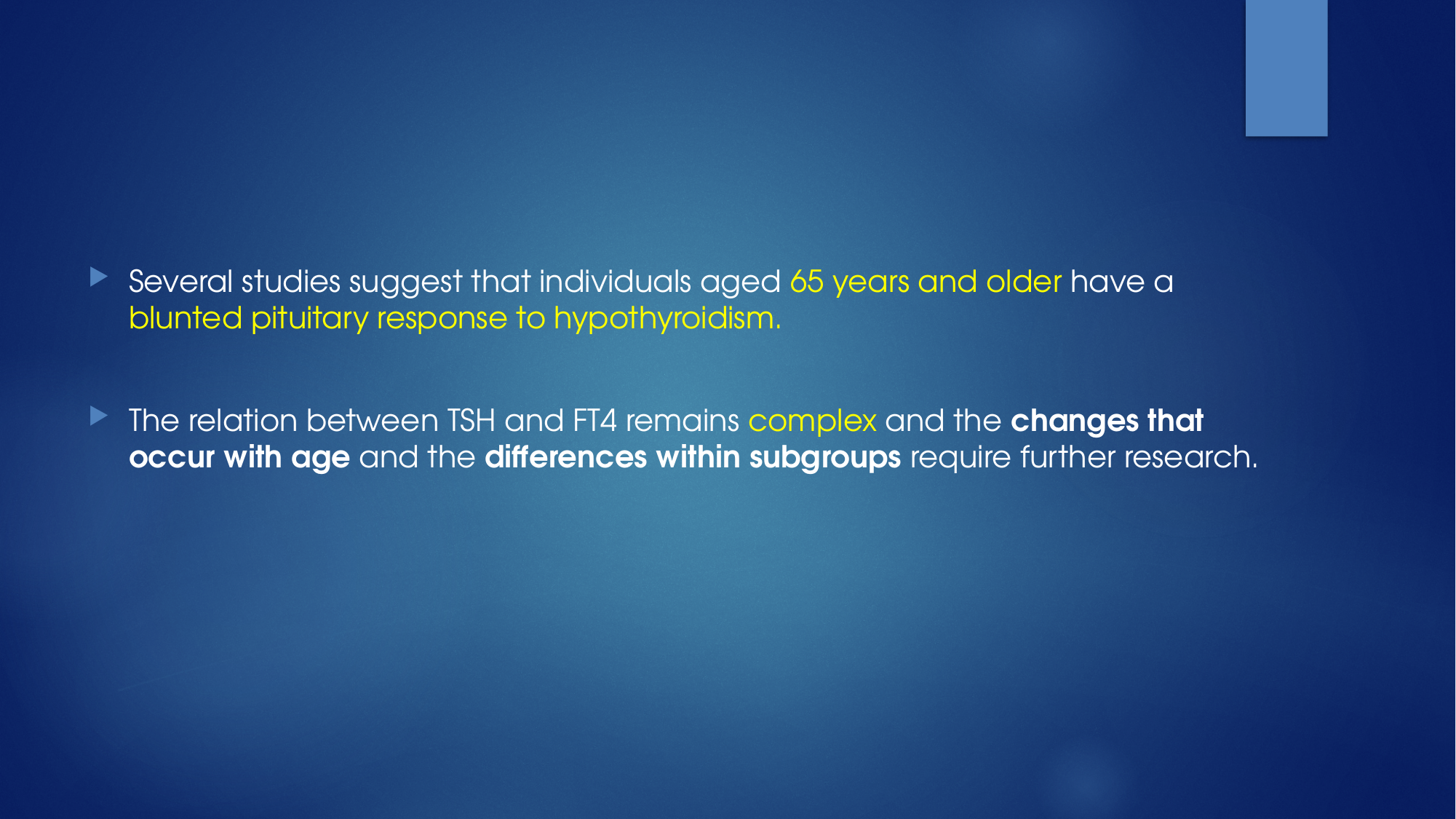

Several studies suggest that individuals aged 65 years and older have a blunted pituitary response to hypothyroidism.

The relation between TSH and FT4 remains complex and the changes that occur with age and the differences within subgroups require further research.